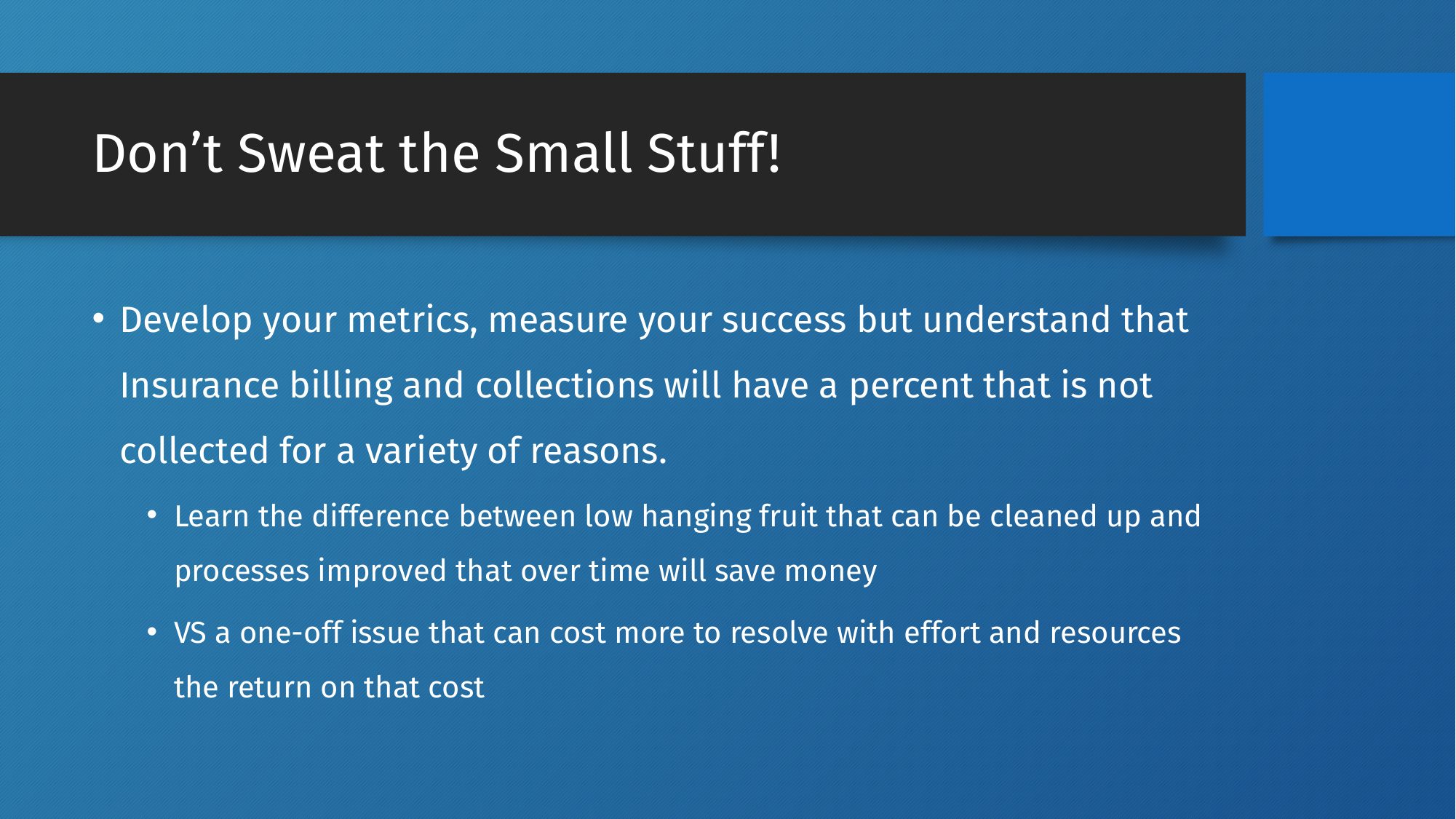

# Don’t Sweat the Small Stuff!
Develop your metrics, measure your success but understand that Insurance billing and collections will have a percent that is not collected for a variety of reasons.
Learn the difference between low hanging fruit that can be cleaned up and processes improved that over time will save money
VS a one-off issue that can cost more to resolve with effort and resources the return on that cost